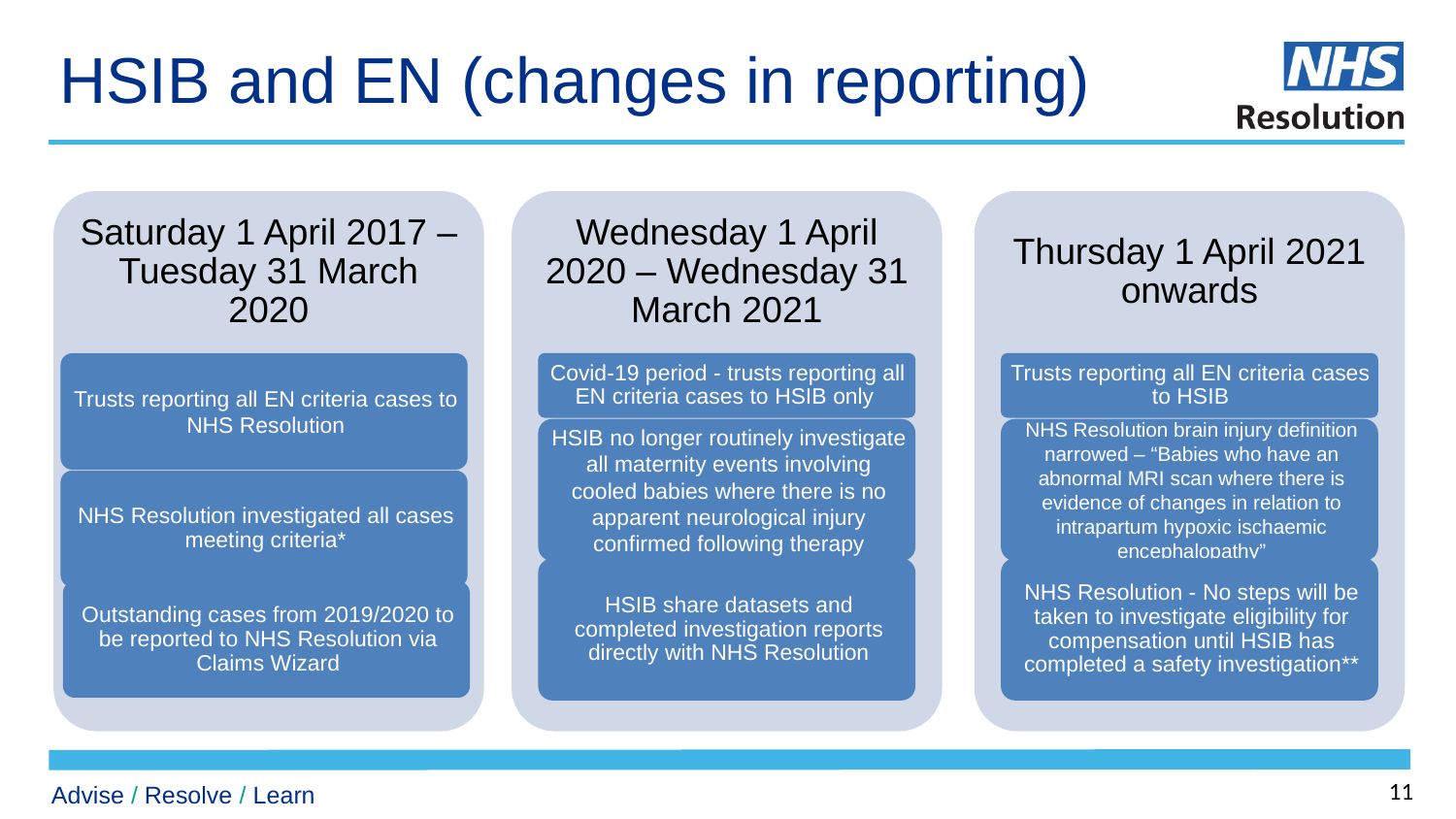

# HSIB and EN (changes in reporting)
Saturday 1 April 2017 – Tuesday 31 March 2020
Trusts reporting all EN criteria cases to NHS Resolution
NHS Resolution investigated all cases meeting criteria*
Outstanding cases from 2019/2020 to be reported to NHS Resolution via Claims Wizard
Wednesday 1 April 2020 – Wednesday 31 March 2021
Covid-19 period - trusts reporting all EN criteria cases to HSIB only
HSIB no longer routinely investigate all maternity events involving cooled babies where there is no apparent neurological injury confirmed following therapy
HSIB share datasets and completed investigation reports directly with NHS Resolution
Thursday 1 April 2021 onwards
Trusts reporting all EN criteria cases to HSIB
NHS Resolution brain injury definition narrowed – “Babies who have an abnormal MRI scan where there is evidence of changes in relation to intrapartum hypoxic ischaemic encephalopathy”
NHS Resolution - No steps will be taken to investigate eligibility for compensation until HSIB has completed a safety investigation**